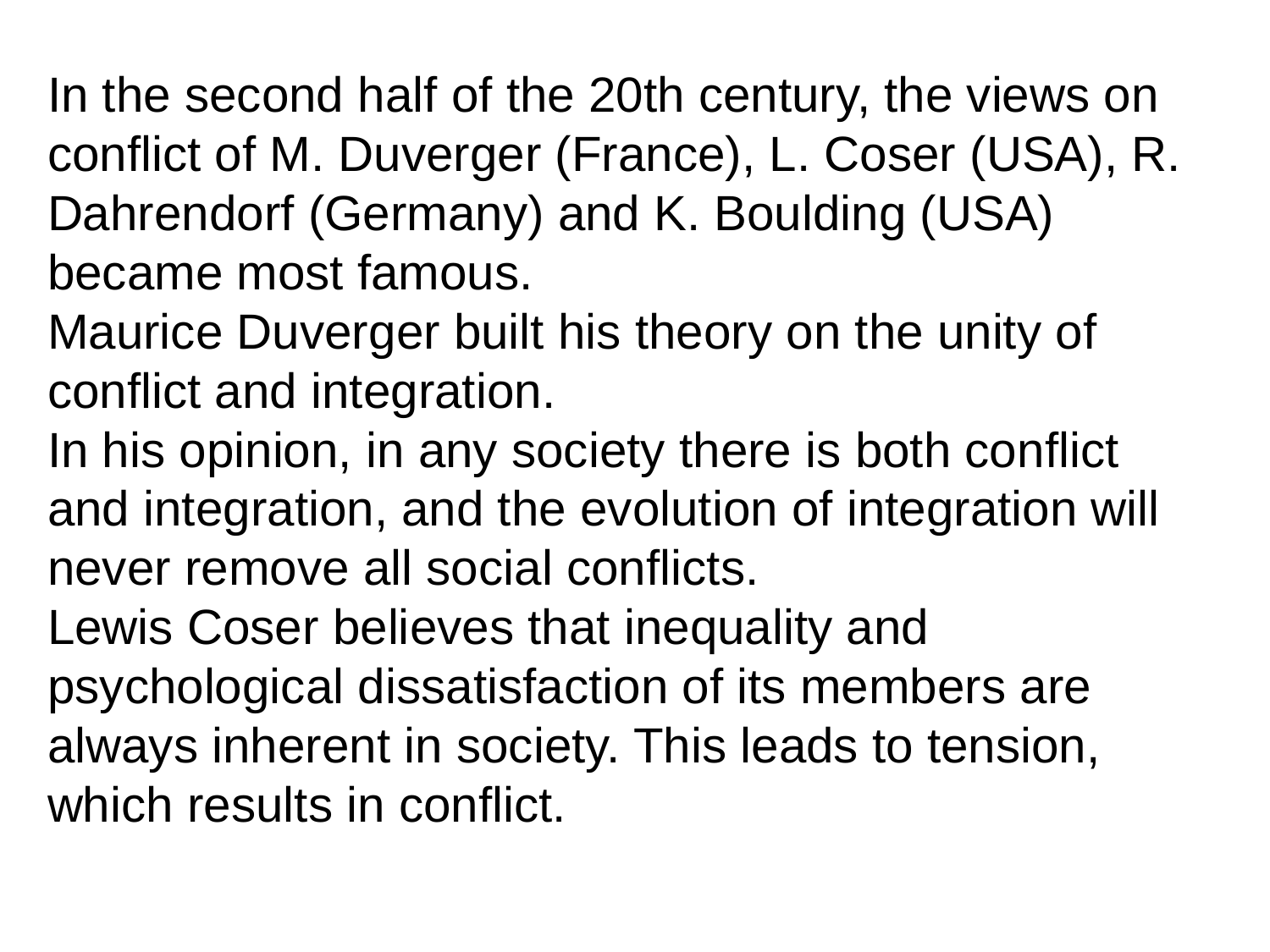

In the second half of the 20th century, the views on conflict of M. Duverger (France), L. Coser (USA), R. Dahrendorf (Germany) and K. Boulding (USA) became most famous.
Maurice Duverger built his theory on the unity of conflict and integration.
In his opinion, in any society there is both conflict and integration, and the evolution of integration will never remove all social conflicts.
Lewis Coser believes that inequality and psychological dissatisfaction of its members are always inherent in society. This leads to tension, which results in conflict.